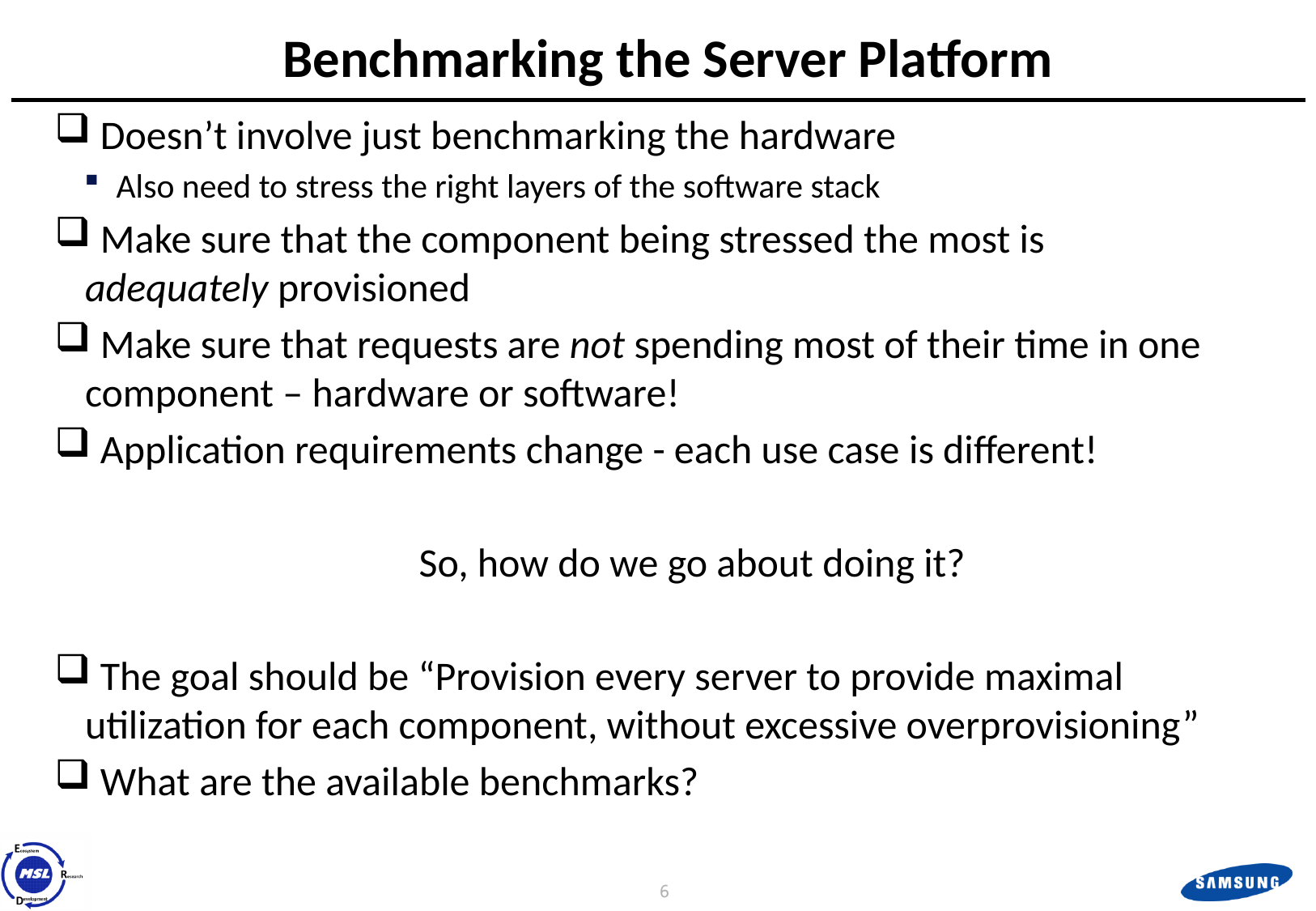

# Benchmarking the Server Platform
 Doesn’t involve just benchmarking the hardware
Also need to stress the right layers of the software stack
 Make sure that the component being stressed the most is adequately provisioned
 Make sure that requests are not spending most of their time in one component – hardware or software!
 Application requirements change - each use case is different!

			So, how do we go about doing it?

 The goal should be “Provision every server to provide maximal utilization for each component, without excessive overprovisioning”
 What are the available benchmarks?